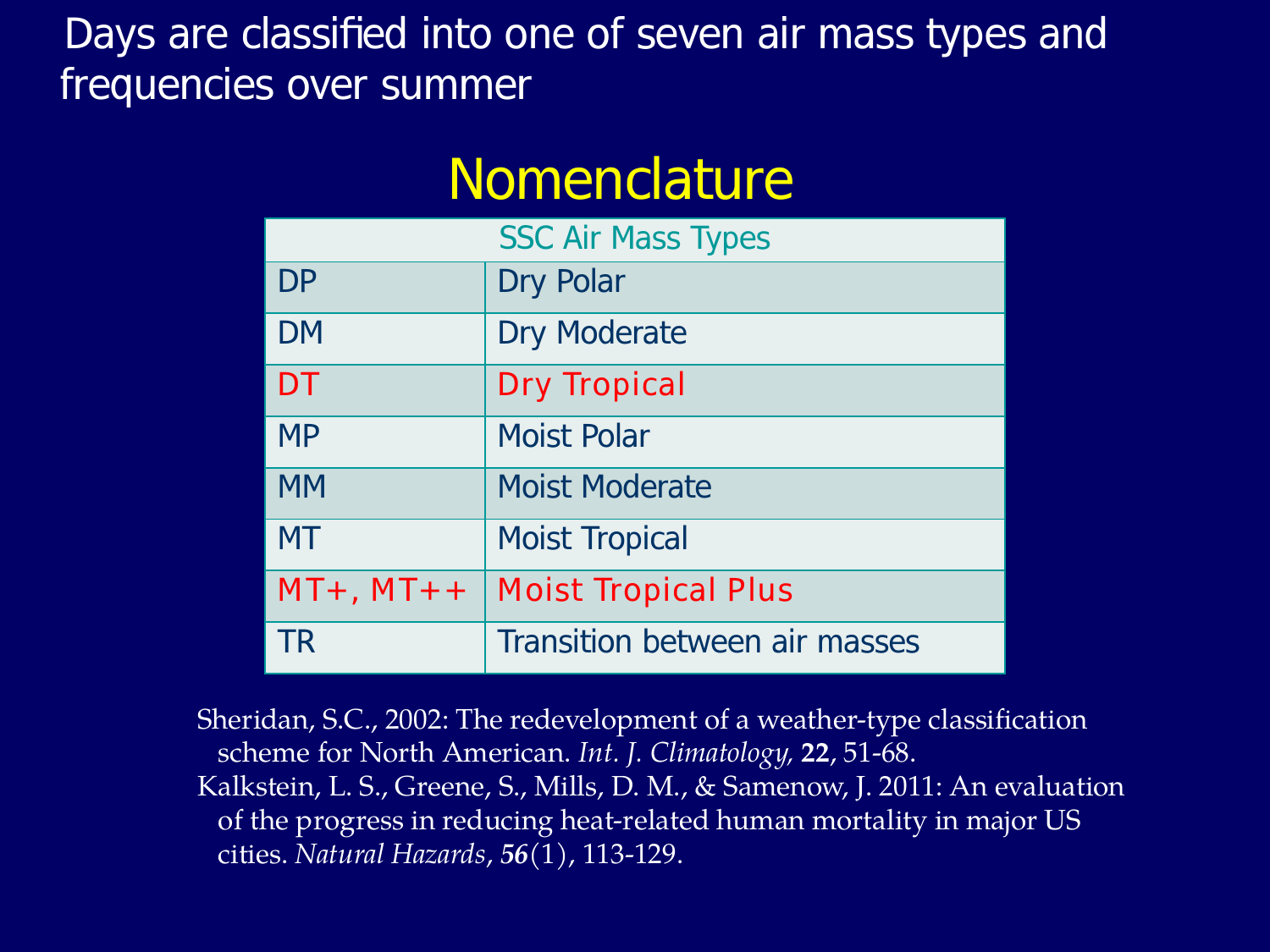

Days are classified into one of seven air mass types and frequencies over summer

# Nomenclature
| SSC Air Mass Types |  |
| --- | --- |
| DP | Dry Polar |
| DM | Dry Moderate |
| DT | Dry Tropical |
| MP | Moist Polar |
| MM | Moist Moderate |
| MT | Moist Tropical |
| MT+, MT++ | Moist Tropical Plus |
| TR | Transition between air masses |
Sheridan, S.C., 2002: The redevelopment of a weather-type classification
   scheme for North American. Int. J. Climatology, 22, 51-68.
Kalkstein, L. S., Greene, S., Mills, D. M., & Samenow, J. 2011: An evaluation
   of the progress in reducing heat-related human mortality in major US
   cities. Natural Hazards, 56(1), 113-129.